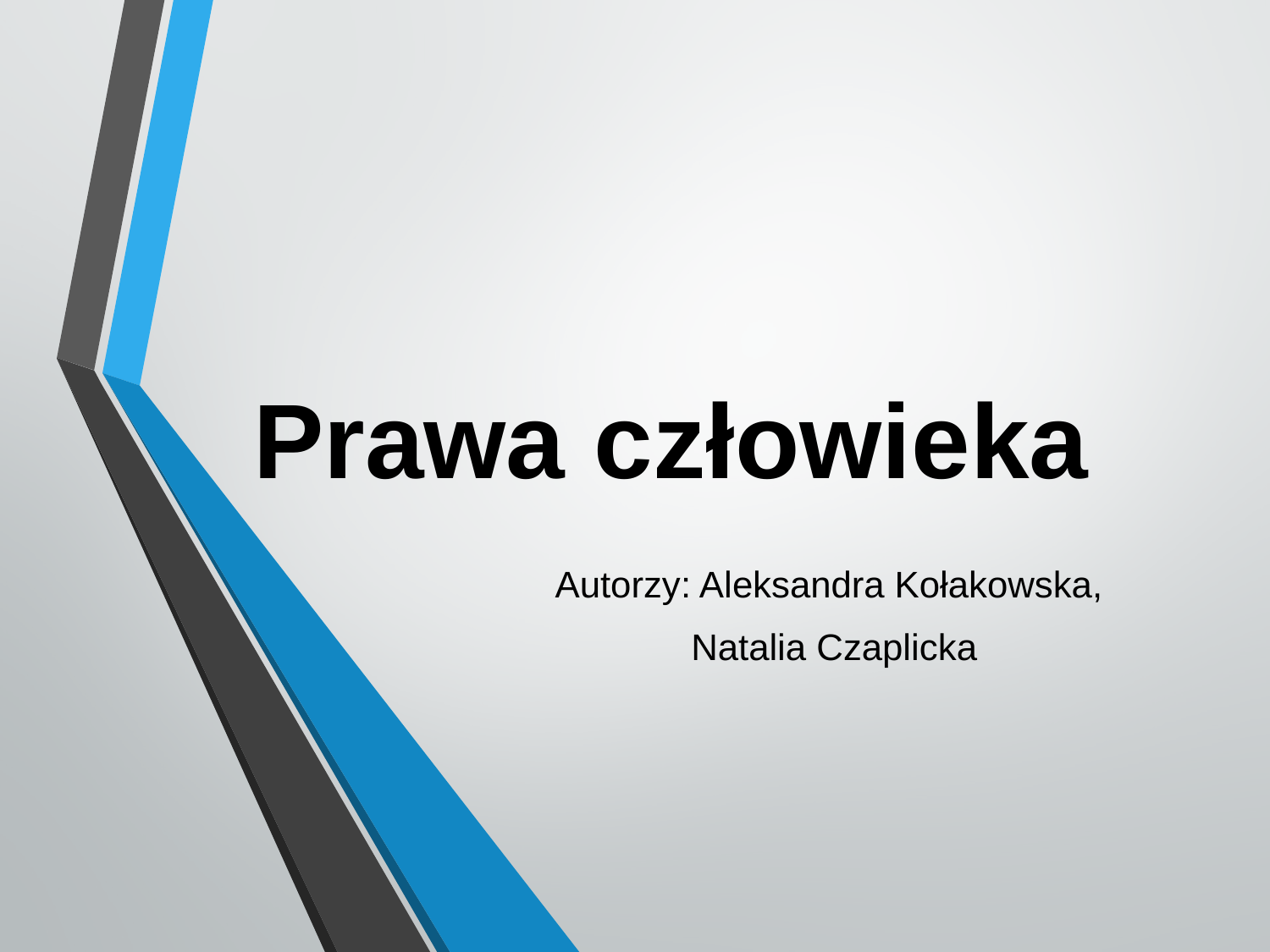

# Prawa człowieka
Autorzy: Aleksandra Kołakowska,
Natalia Czaplicka